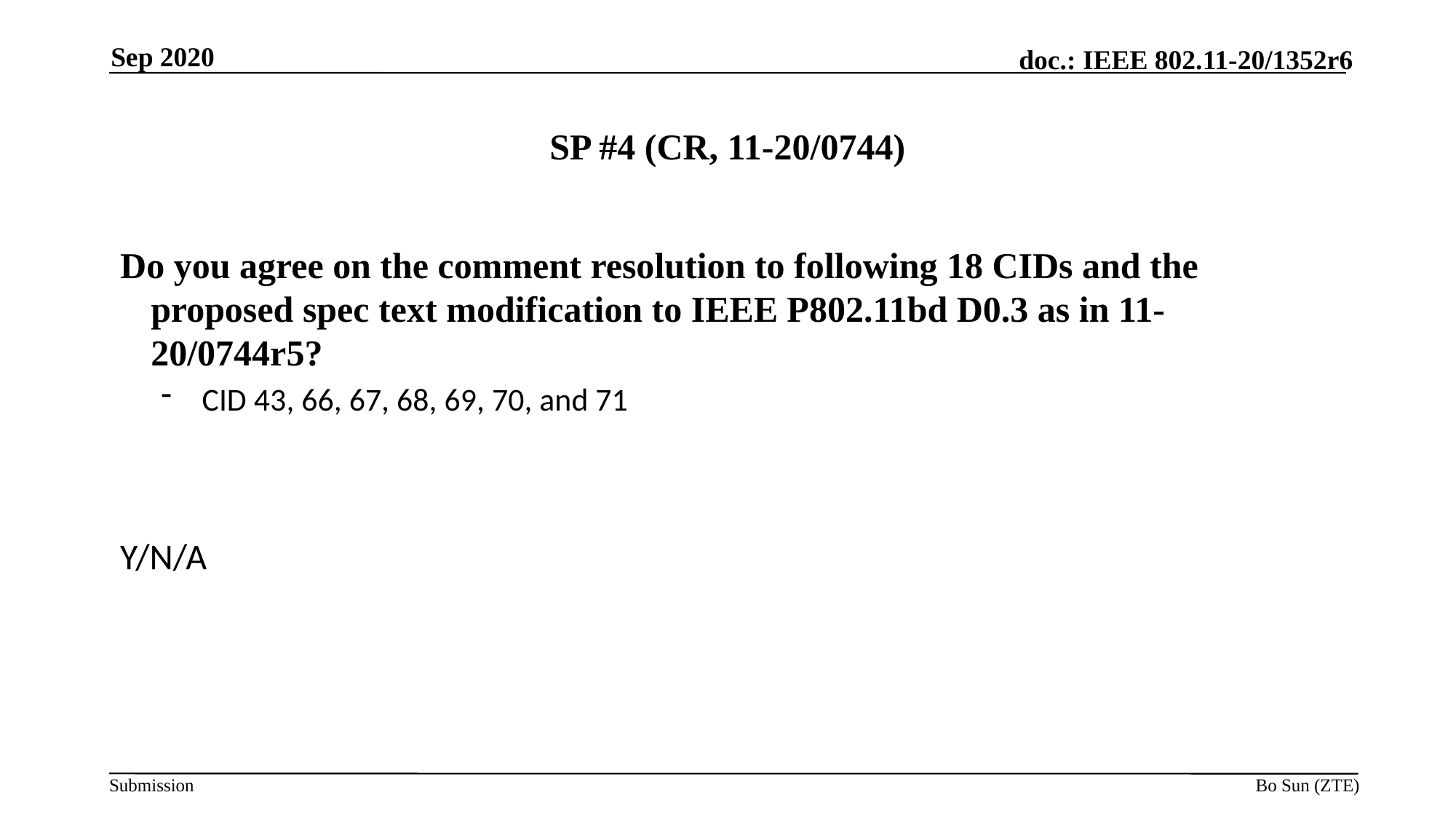

Sep 2020
# SP #4 (CR, 11-20/0744)
Do you agree on the comment resolution to following 18 CIDs and the proposed spec text modification to IEEE P802.11bd D0.3 as in 11-20/0744r5?
CID 43, 66, 67, 68, 69, 70, and 71

Y/N/A
Bo Sun (ZTE)